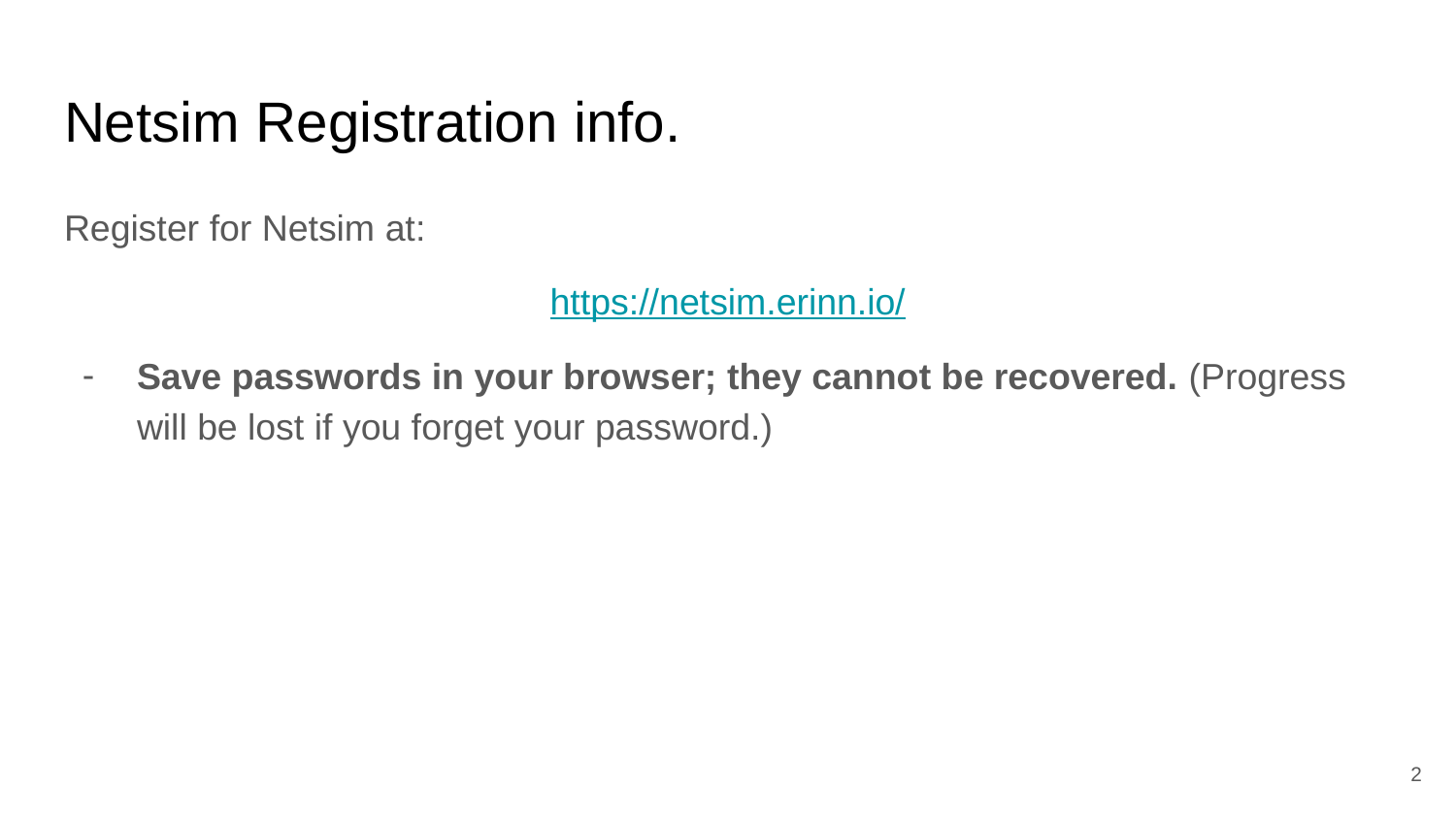

# Netsim Registration info.
Register for Netsim at:
https://netsim.erinn.io/
Save passwords in your browser; they cannot be recovered. (Progress will be lost if you forget your password.)
2